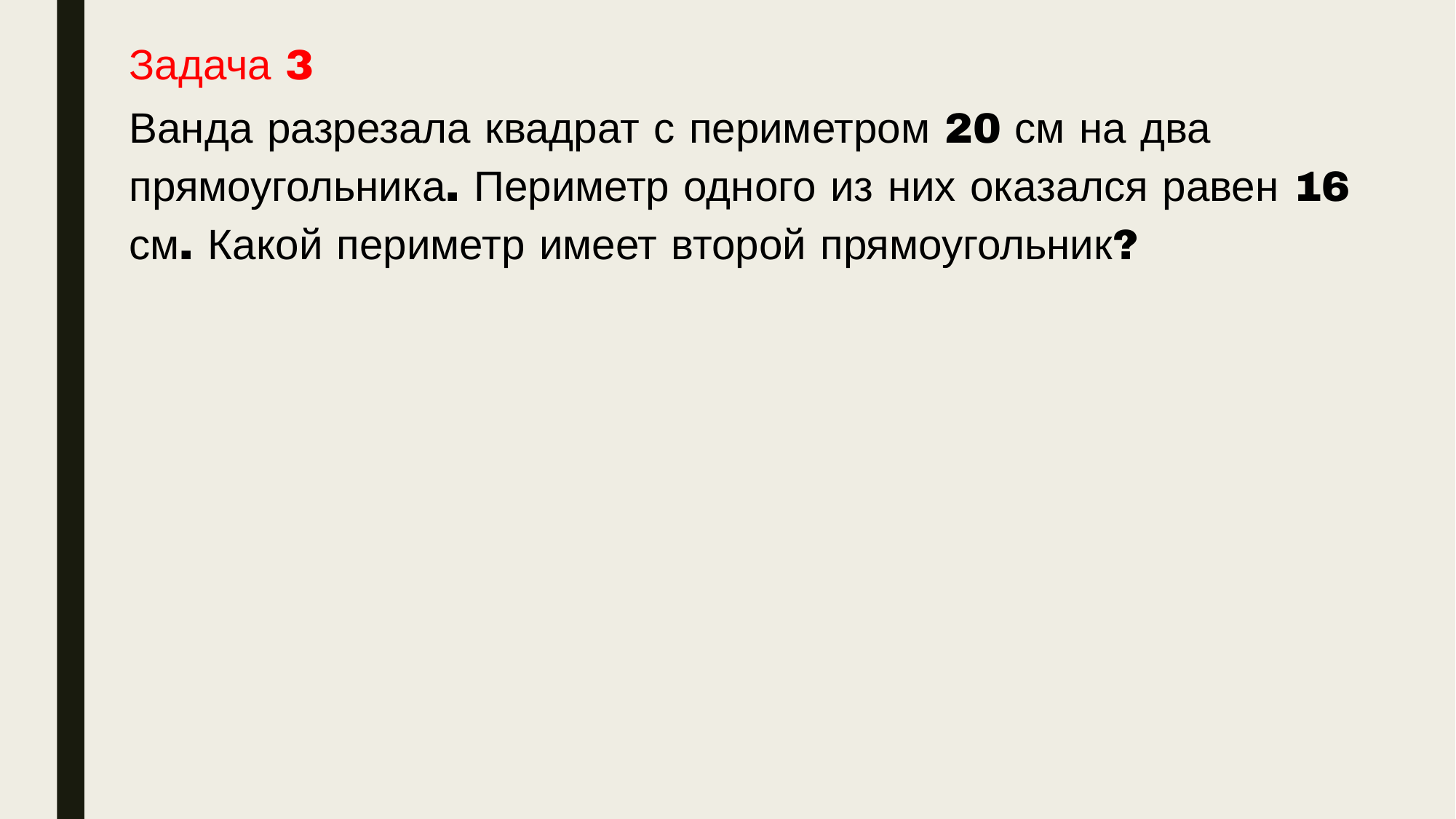

Задача 3
Ванда разрезала квадрат с периметром 20 см на два прямоугольника. Периметр одного из них оказался равен 16 см. Какой периметр имеет второй прямоугольник?